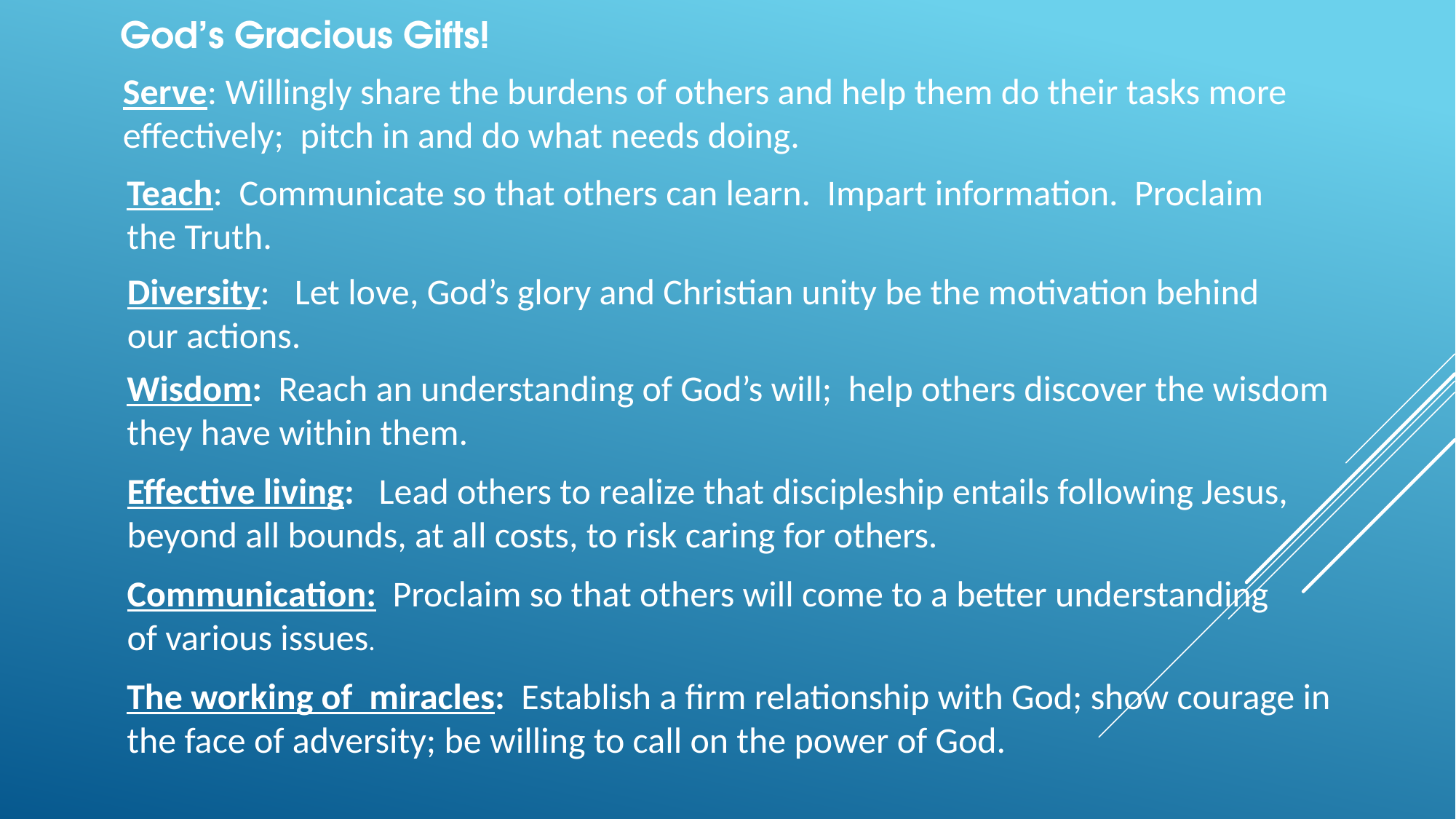

God’s Gracious Gifts!
Serve: Willingly share the burdens of others and help them do their tasks more effectively;  pitch in and do what needs doing.
Teach:  Communicate so that others can learn.  Impart information.  Proclaim the Truth.
Diversity:   Let love, God’s glory and Christian unity be the motivation behind our actions.
Wisdom:  Reach an understanding of God’s will;  help others discover the wisdom they have within them.
Effective living:   Lead others to realize that discipleship entails following Jesus, beyond all bounds, at all costs, to risk caring for others.
Communication:  Proclaim so that others will come to a better understanding of various issues.
The working of  miracles:  Establish a firm relationship with God; show courage in the face of adversity; be willing to call on the power of God.